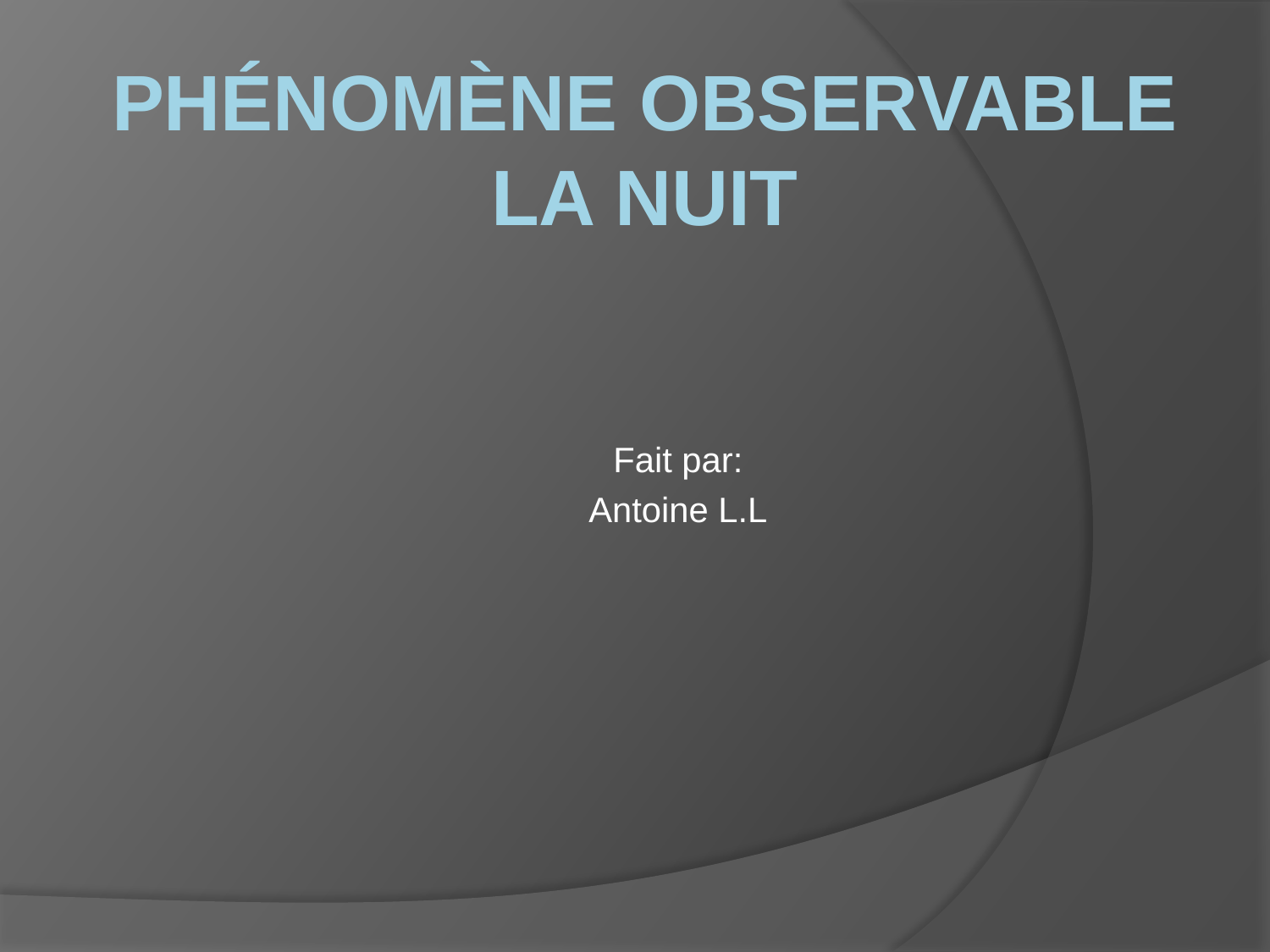

# Phénomène Observable La Nuit
Fait par:
Antoine L.L